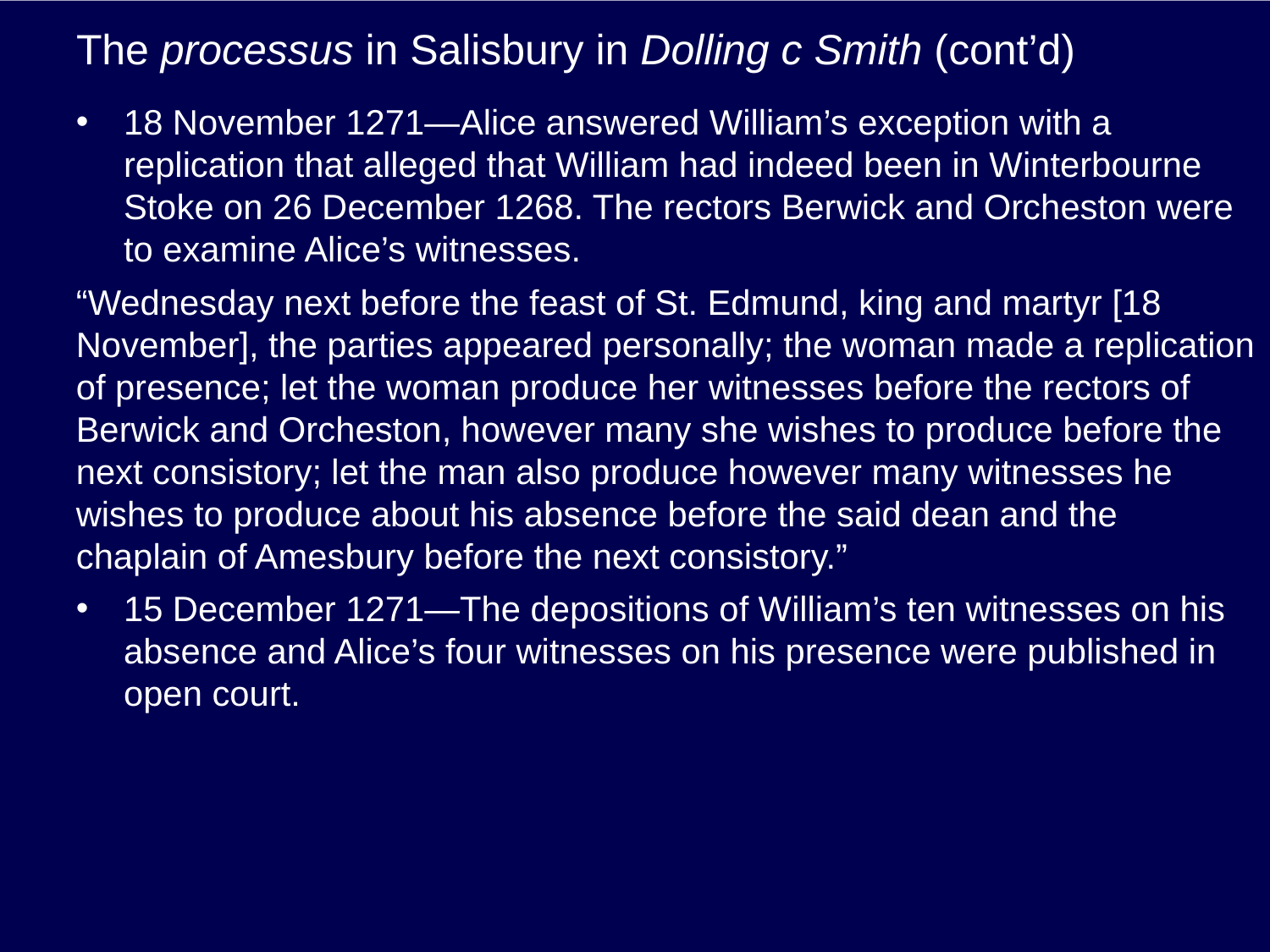

# The processus in Salisbury in Dolling c Smith (cont’d)
18 November 1271—Alice answered William’s exception with a replication that alleged that William had indeed been in Winterbourne Stoke on 26 December 1268. The rectors Berwick and Orcheston were to examine Alice’s witnesses.

“Wednesday next before the feast of St. Edmund, king and martyr [18 November], the parties appeared personally; the woman made a replication of presence; let the woman produce her witnesses before the rectors of Berwick and Orcheston, however many she wishes to produce before the next consistory; let the man also produce however many witnesses he wishes to produce about his absence before the said dean and the chaplain of Amesbury before the next consistory.”

15 December 1271—The depositions of William’s ten witnesses on his absence and Alice’s four witnesses on his presence were published in open court.